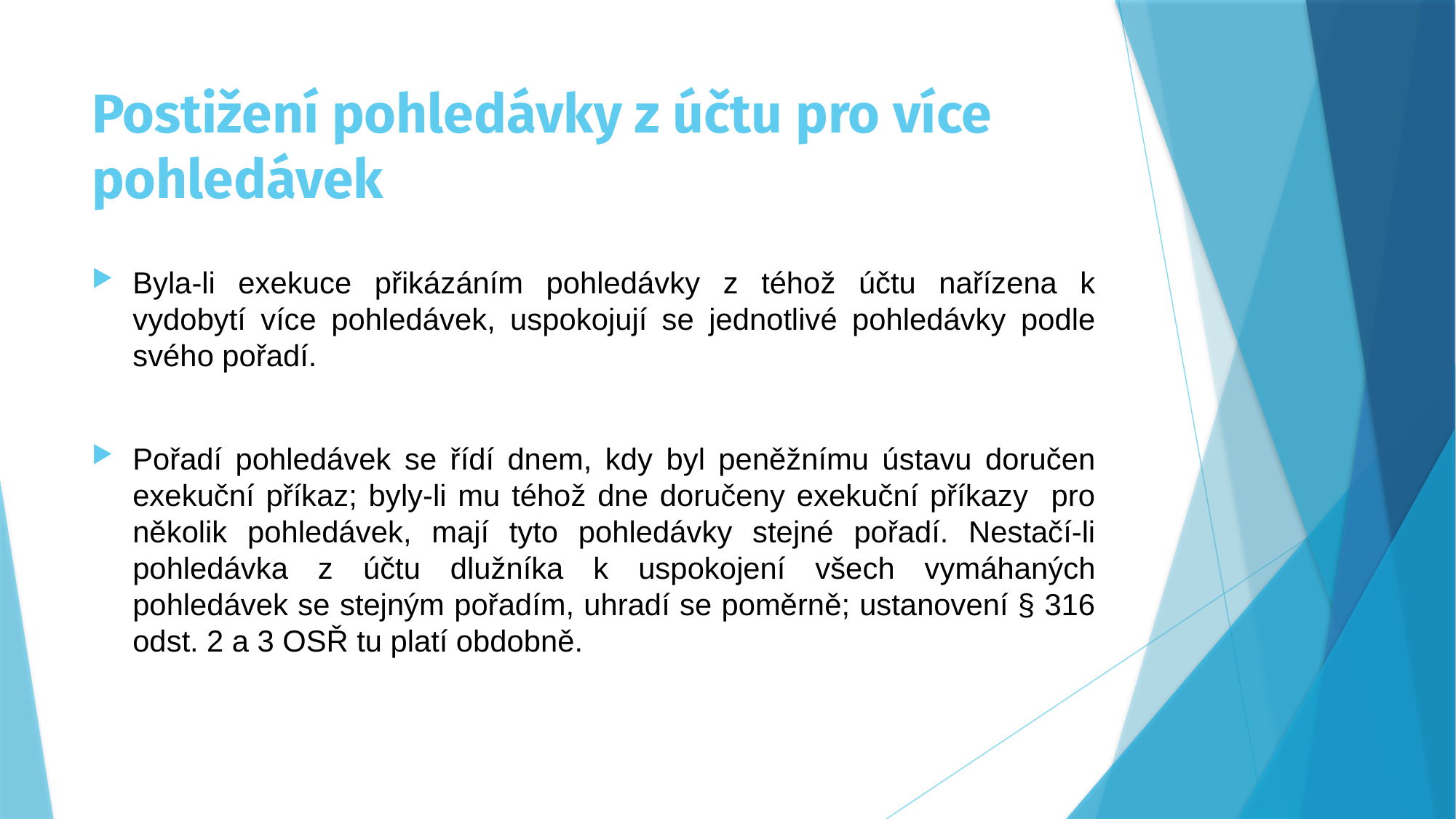

# Postižení pohledávky z účtu pro více pohledávek
Byla-li exekuce přikázáním pohledávky z téhož účtu nařízena k vydobytí více pohledávek, uspokojují se jednotlivé pohledávky podle svého pořadí.

Pořadí pohledávek se řídí dnem, kdy byl peněžnímu ústavu doručen exekuční příkaz; byly-li mu téhož dne doručeny exekuční příkazy  pro několik pohledávek, mají tyto pohledávky stejné pořadí. Nestačí-li pohledávka z účtu dlužníka k uspokojení všech vymáhaných pohledávek se stejným pořadím, uhradí se poměrně; ustanovení § 316 odst. 2 a 3 OSŘ tu platí obdobně.